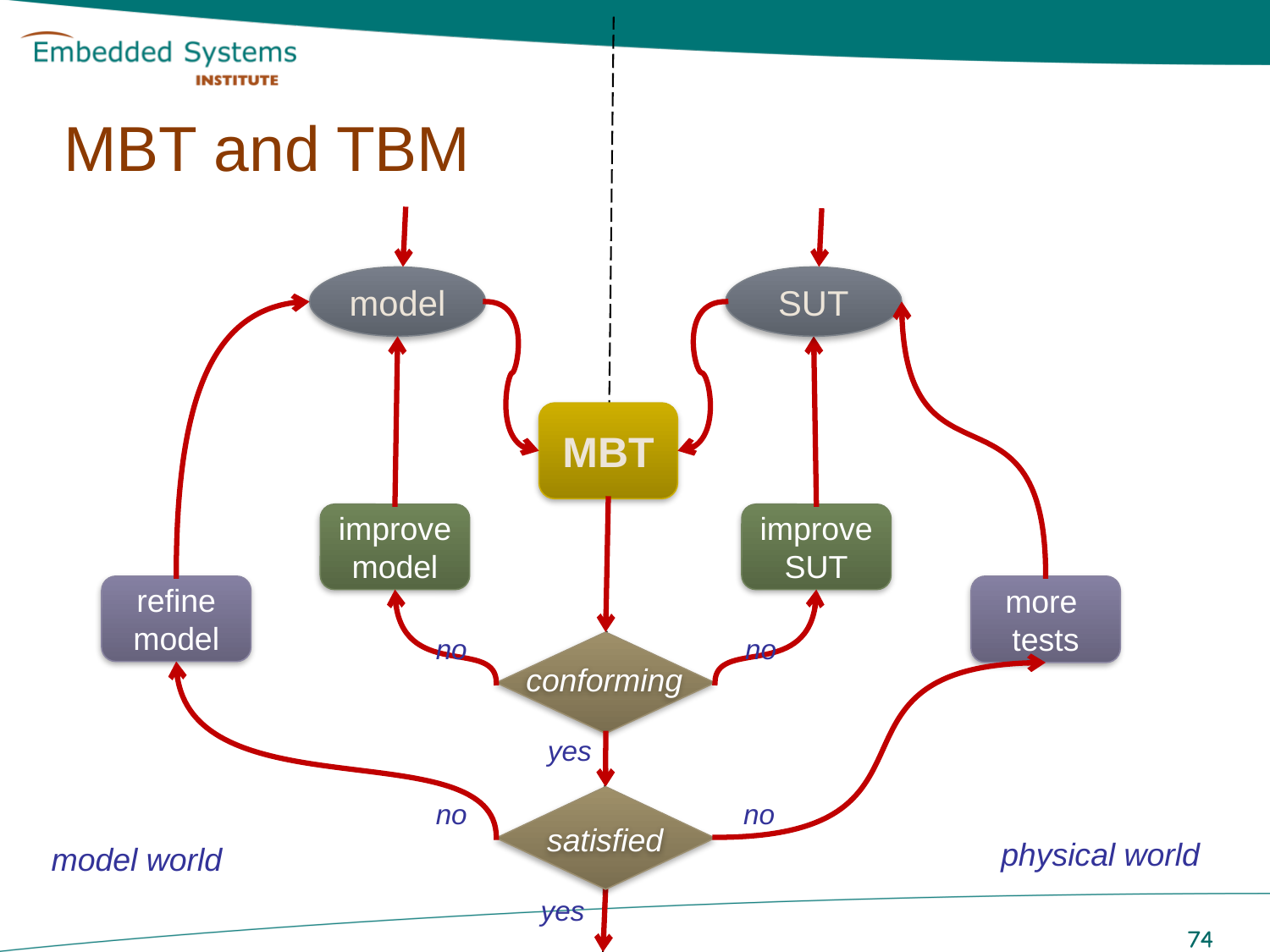

# MBT and TBM
model
SUT
MBT
no

conforming
yes
more
tests

satisfied
no
yes
refine
model
no
improve
model
no
improve
SUT
physical world
model world
   74